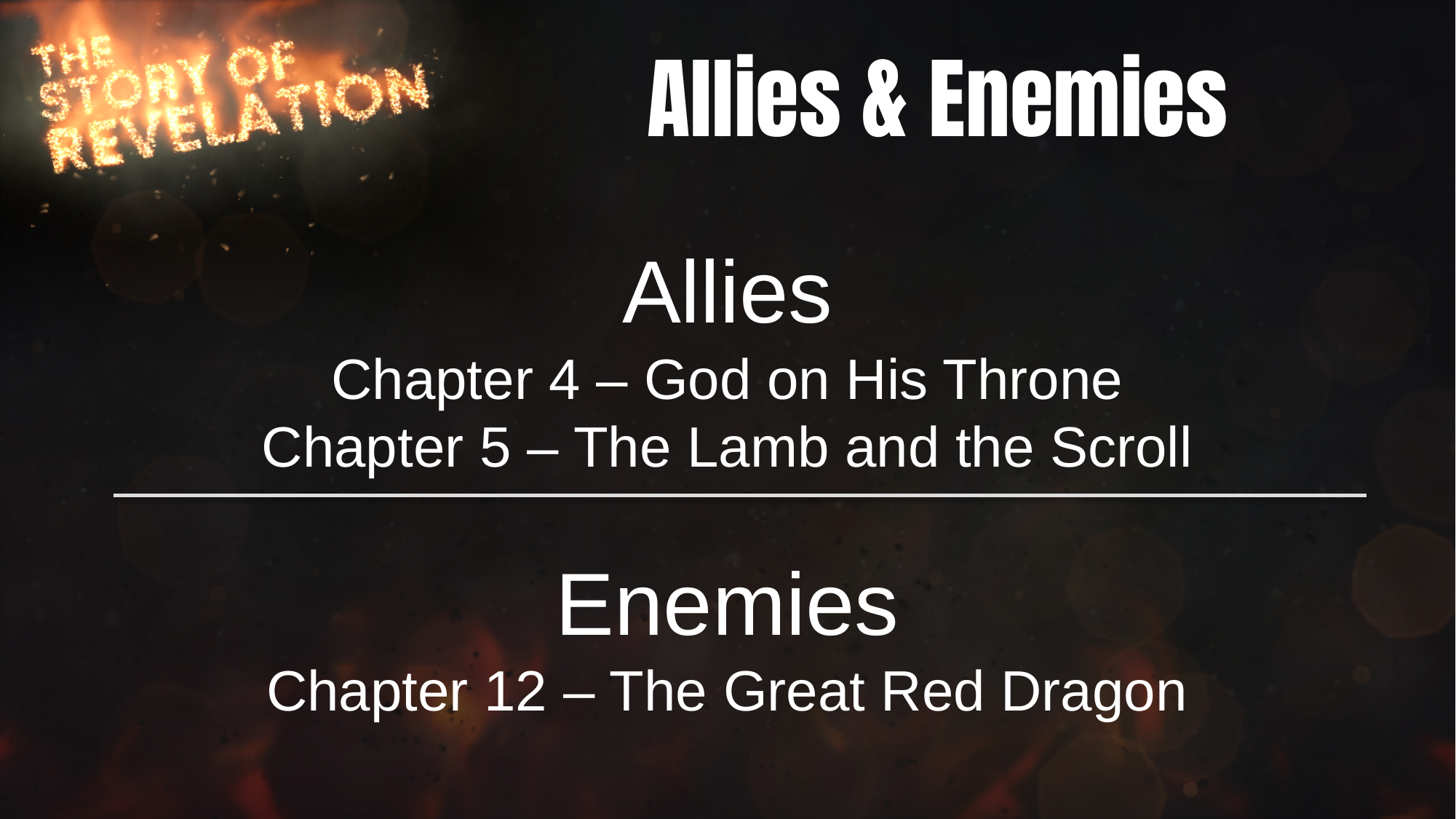

# Allies & Enemies

Allies

Chapter 4 – God on His Throne
Chapter 5 – The Lamb and the Scroll

Enemies

Chapter 12 – The Great Red Dragon